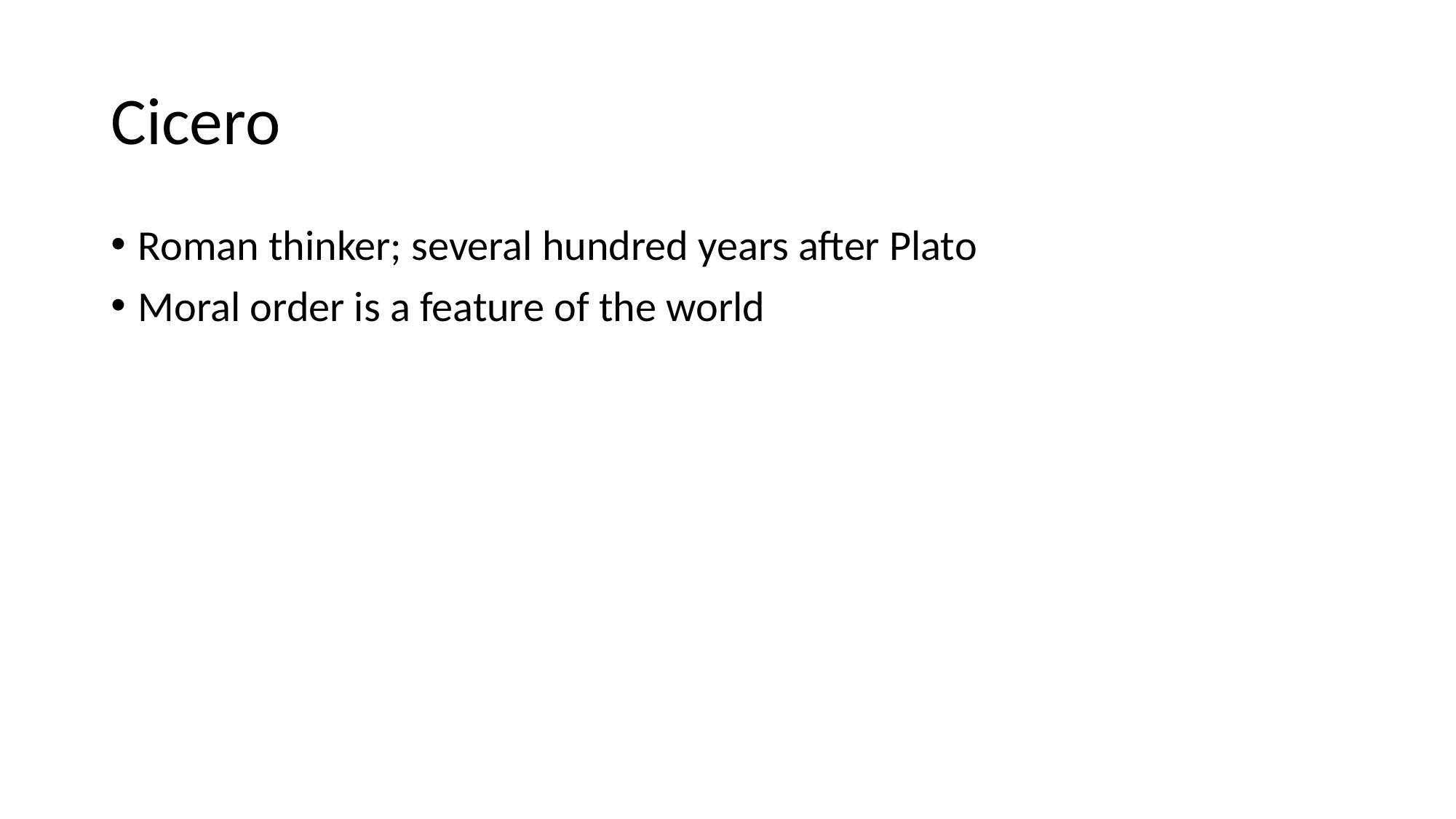

# Cicero
Roman thinker; several hundred years after Plato
Moral order is a feature of the world